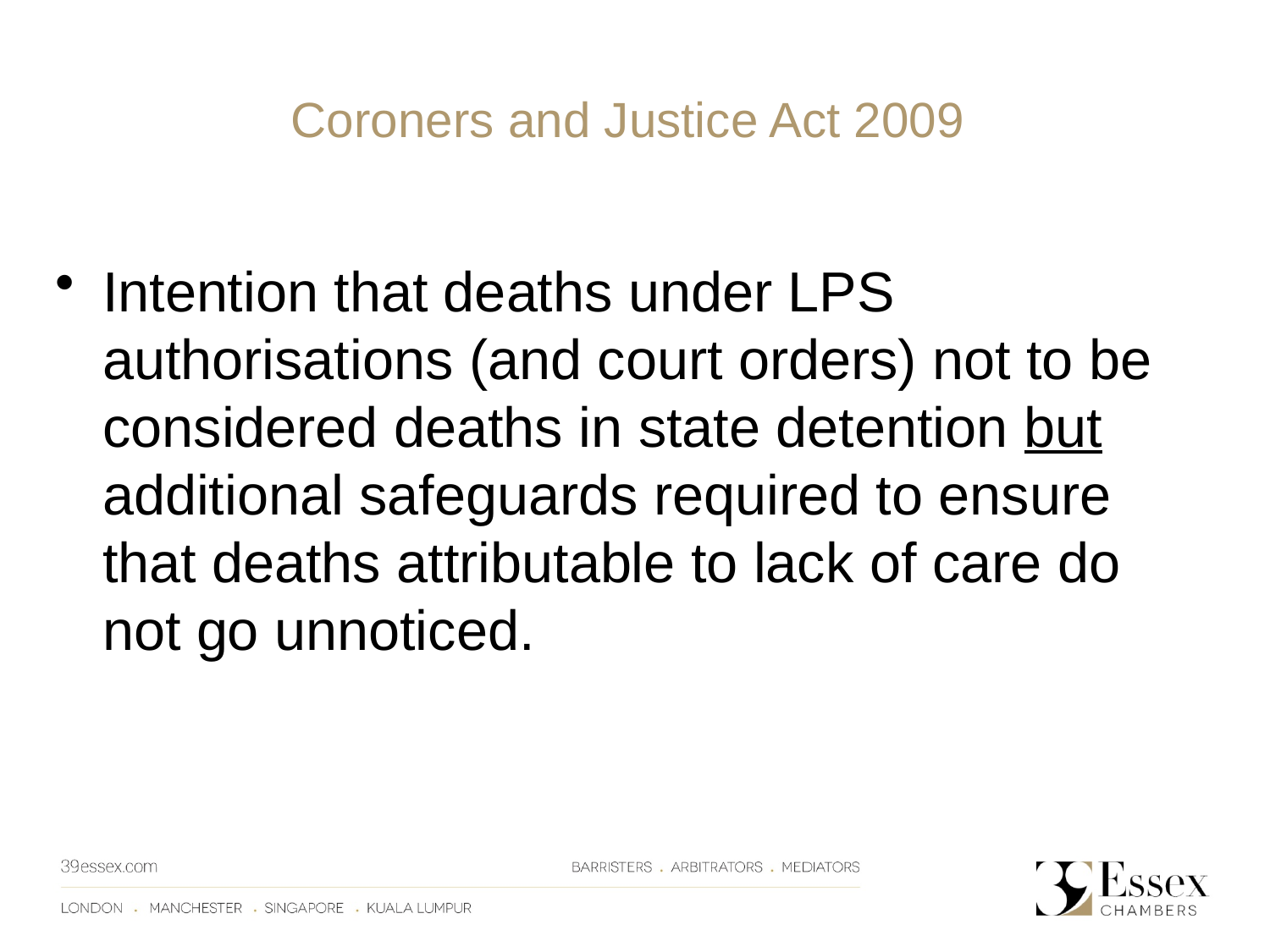

Coroners and Justice Act 2009

Intention that deaths under LPS authorisations (and court orders) not to be considered deaths in state detention but additional safeguards required to ensure that deaths attributable to lack of care do not go unnoticed.